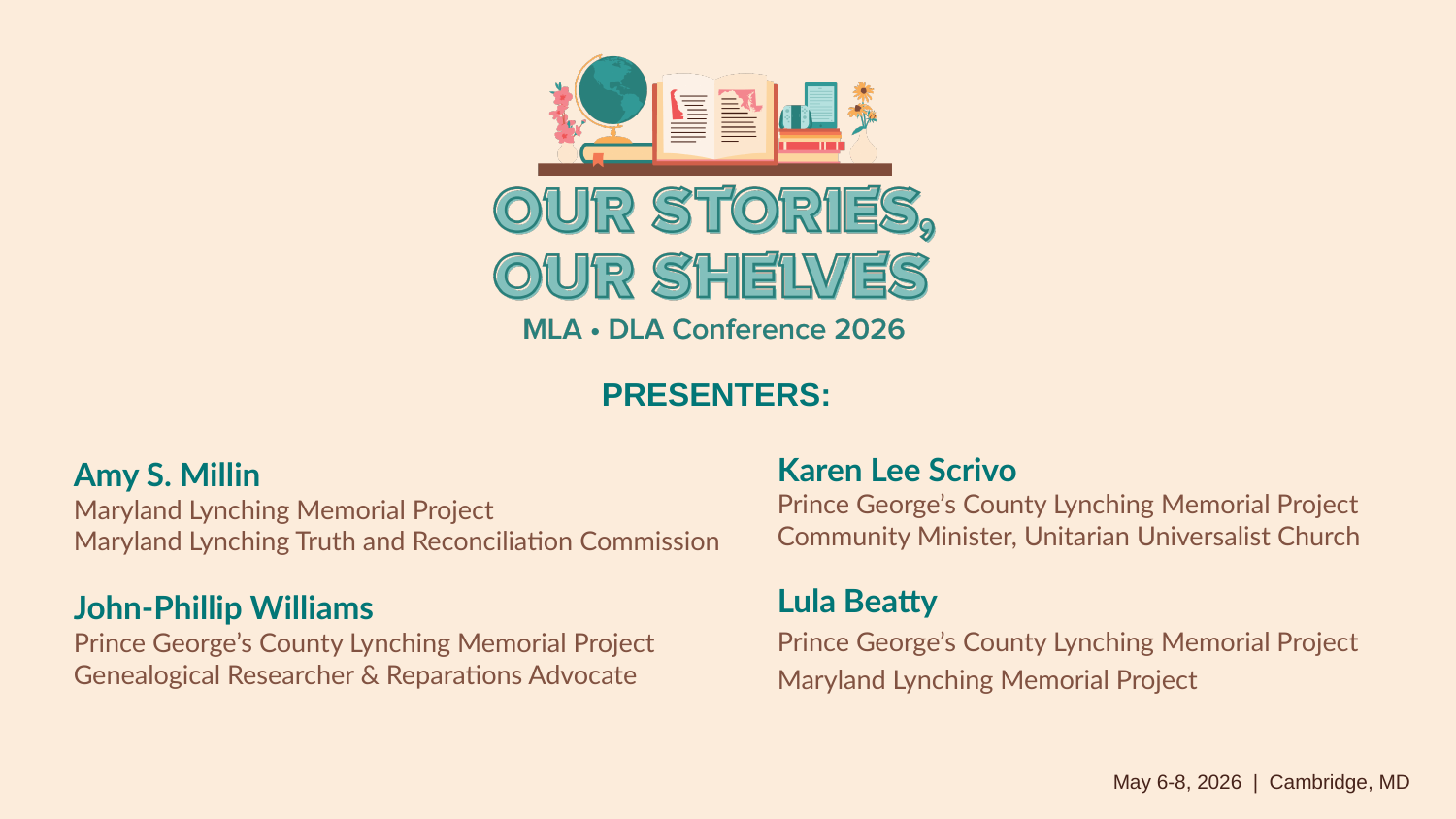

PRESENTERS:
# Amy S. Millin
Maryland Lynching Memorial Project
Maryland Lynching Truth and Reconciliation Commission

John-Phillip Williams
Prince George’s County Lynching Memorial Project
Genealogical Researcher & Reparations Advocate
Karen Lee Scrivo
Prince George’s County Lynching Memorial Project
Community Minister, Unitarian Universalist Church

Lula Beatty
Prince George’s County Lynching Memorial Project
Maryland Lynching Memorial Project